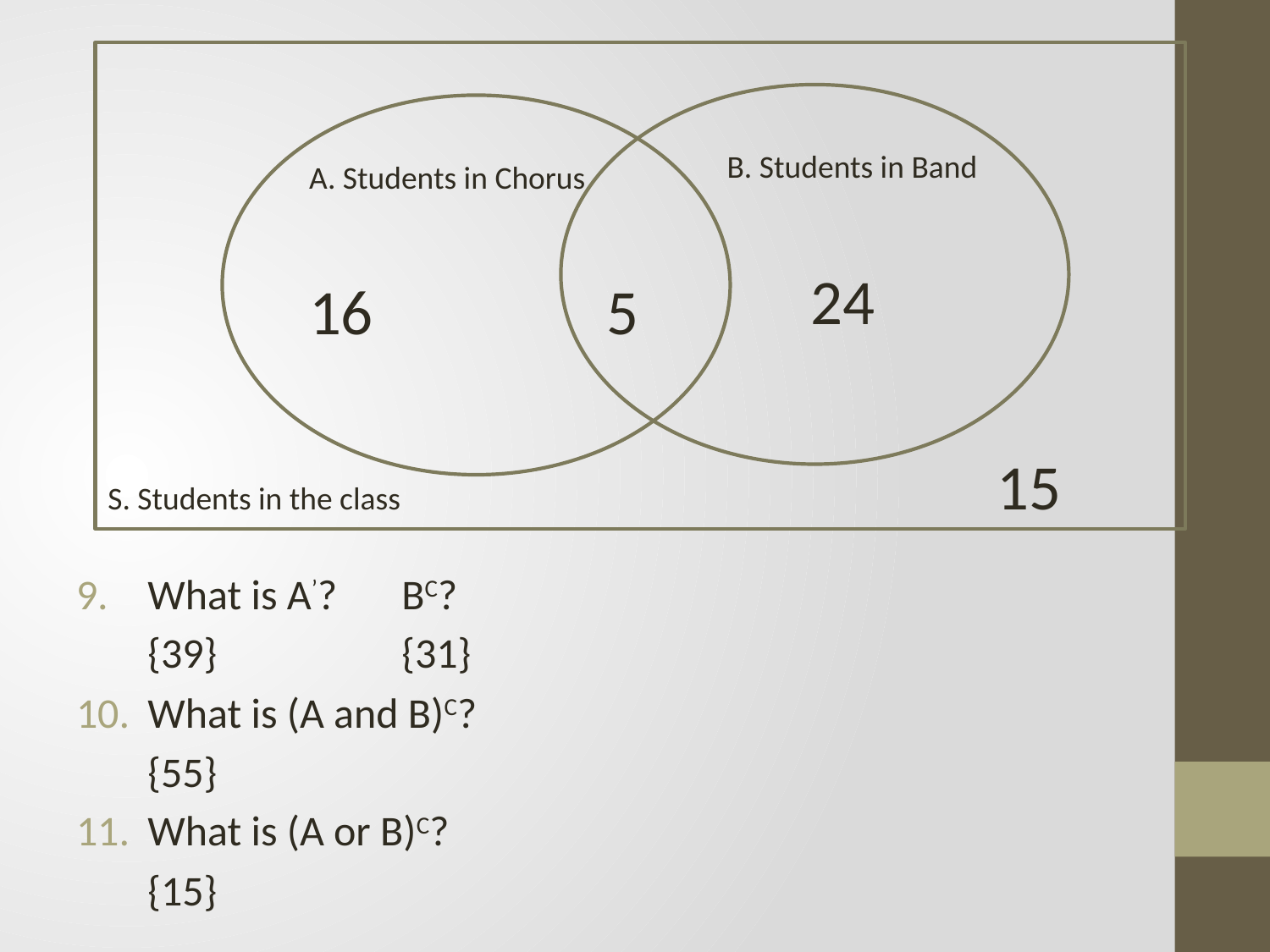

S. Students in the class					15
           B. Students in Band

	     24
A. Students in Chorus

16		      5
What is A’?	BC?
	{39}		{31}
What is (A and B)C?
	{55}
What is (A or B)C?
	{15}